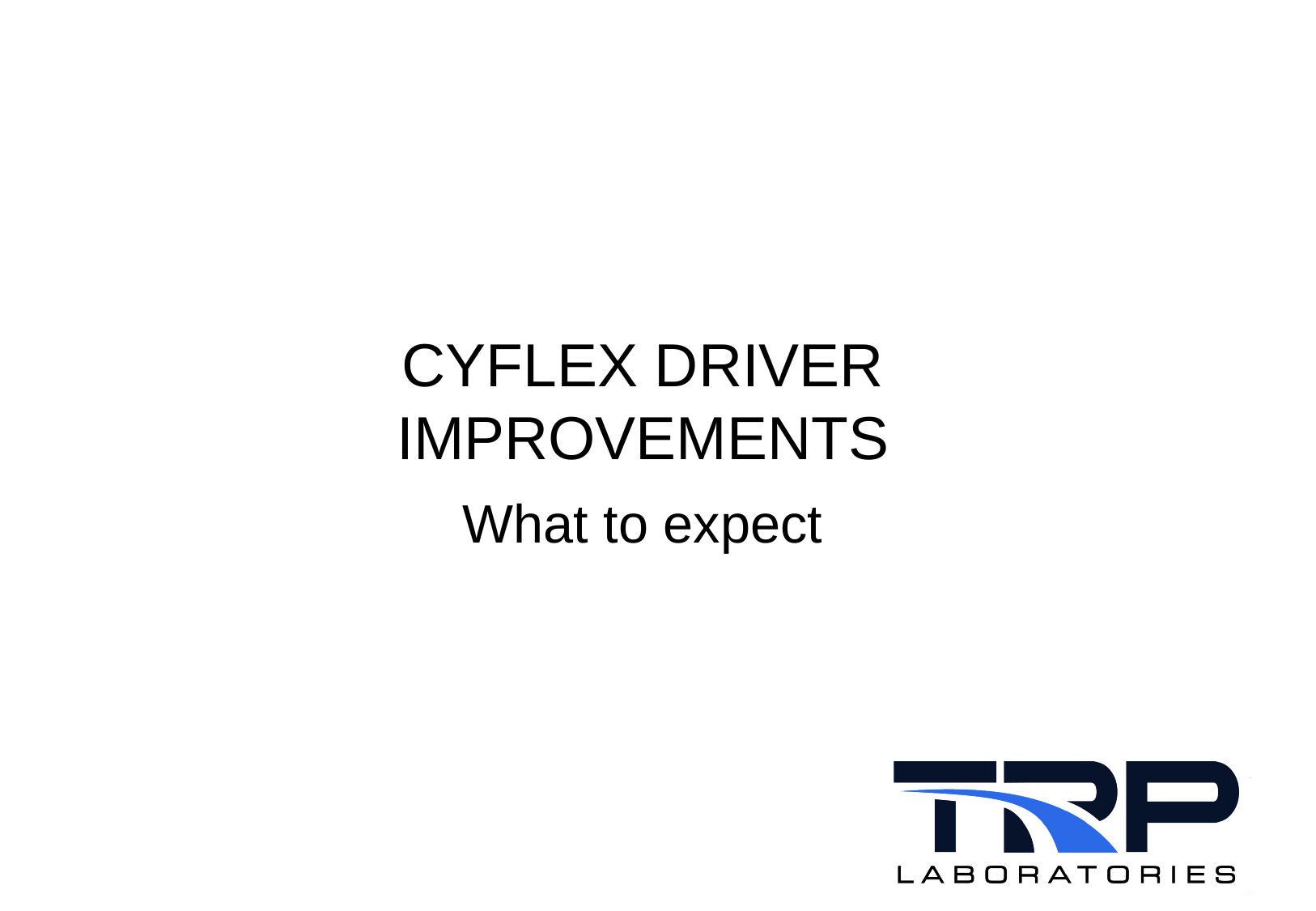

# CyFLex Driver improvements
    What to expect